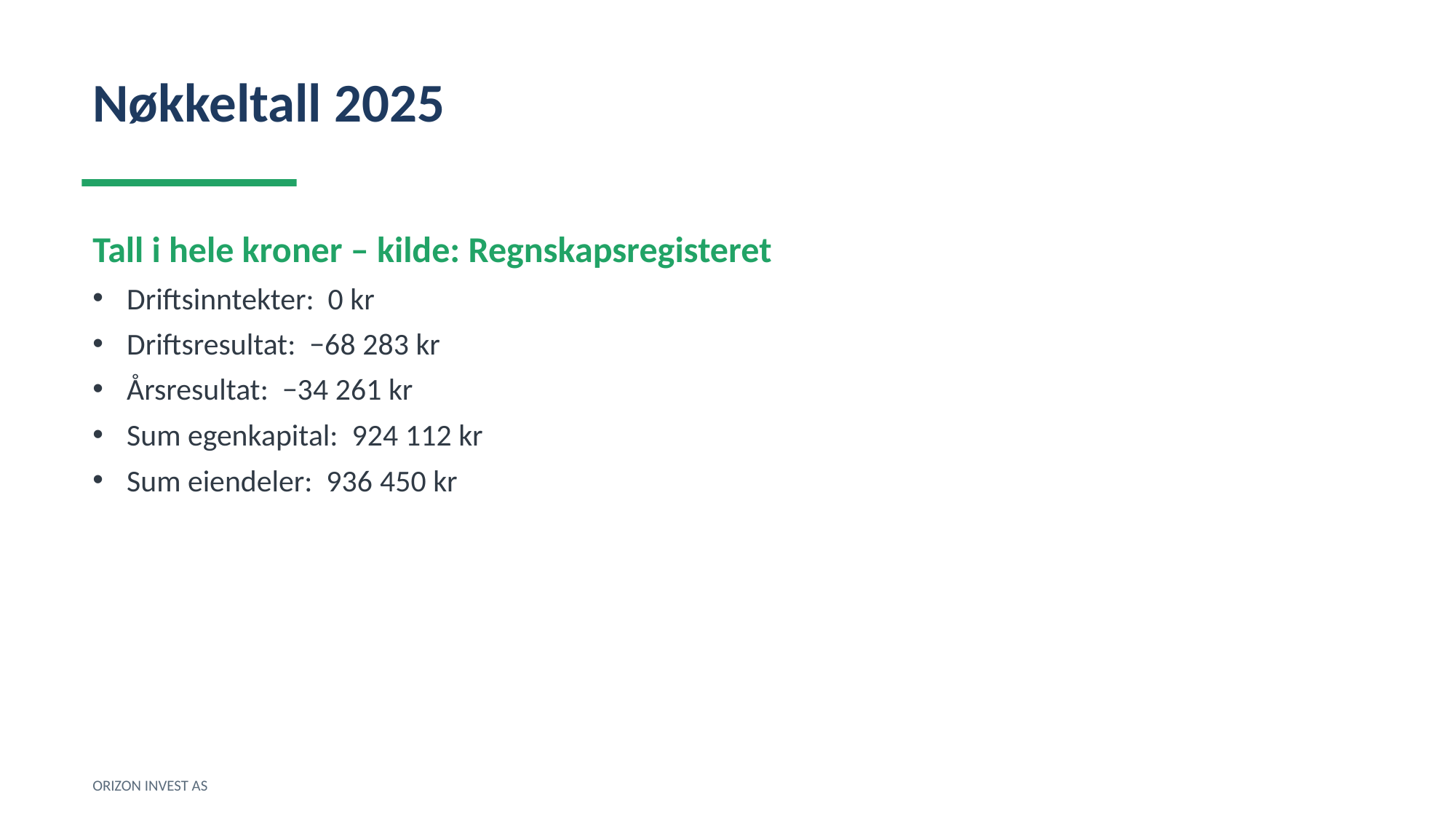

Nøkkeltall 2025

Tall i hele kroner – kilde: Regnskapsregisteret
Driftsinntekter:  0 kr
Driftsresultat:  −68 283 kr
Årsresultat:  −34 261 kr
Sum egenkapital:  924 112 kr
Sum eiendeler:  936 450 kr
ORIZON INVEST AS